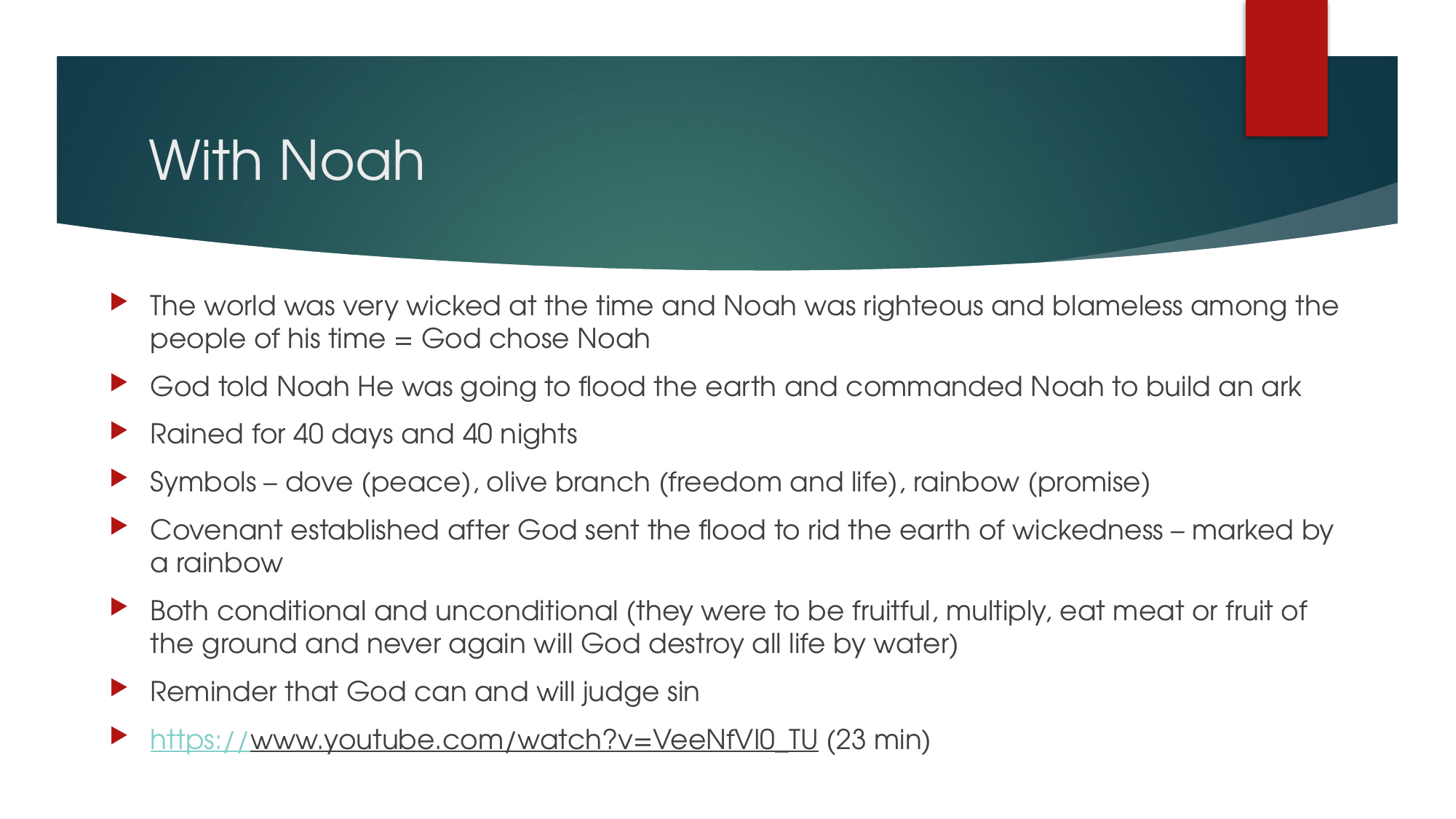

# With Noah
The world was very wicked at the time and Noah was righteous and blameless among the people of his time = God chose Noah
God told Noah He was going to flood the earth and commanded Noah to build an ark
Rained for 40 days and 40 nights
Symbols – dove (peace), olive branch (freedom and life), rainbow (promise)
Covenant established after God sent the flood to rid the earth of wickedness – marked by a rainbow
Both conditional and unconditional (they were to be fruitful, multiply, eat meat or fruit of the ground and never again will God destroy all life by water)
Reminder that God can and will judge sin
https://www.youtube.com/watch?v=VeeNfVI0_TU (23 min)